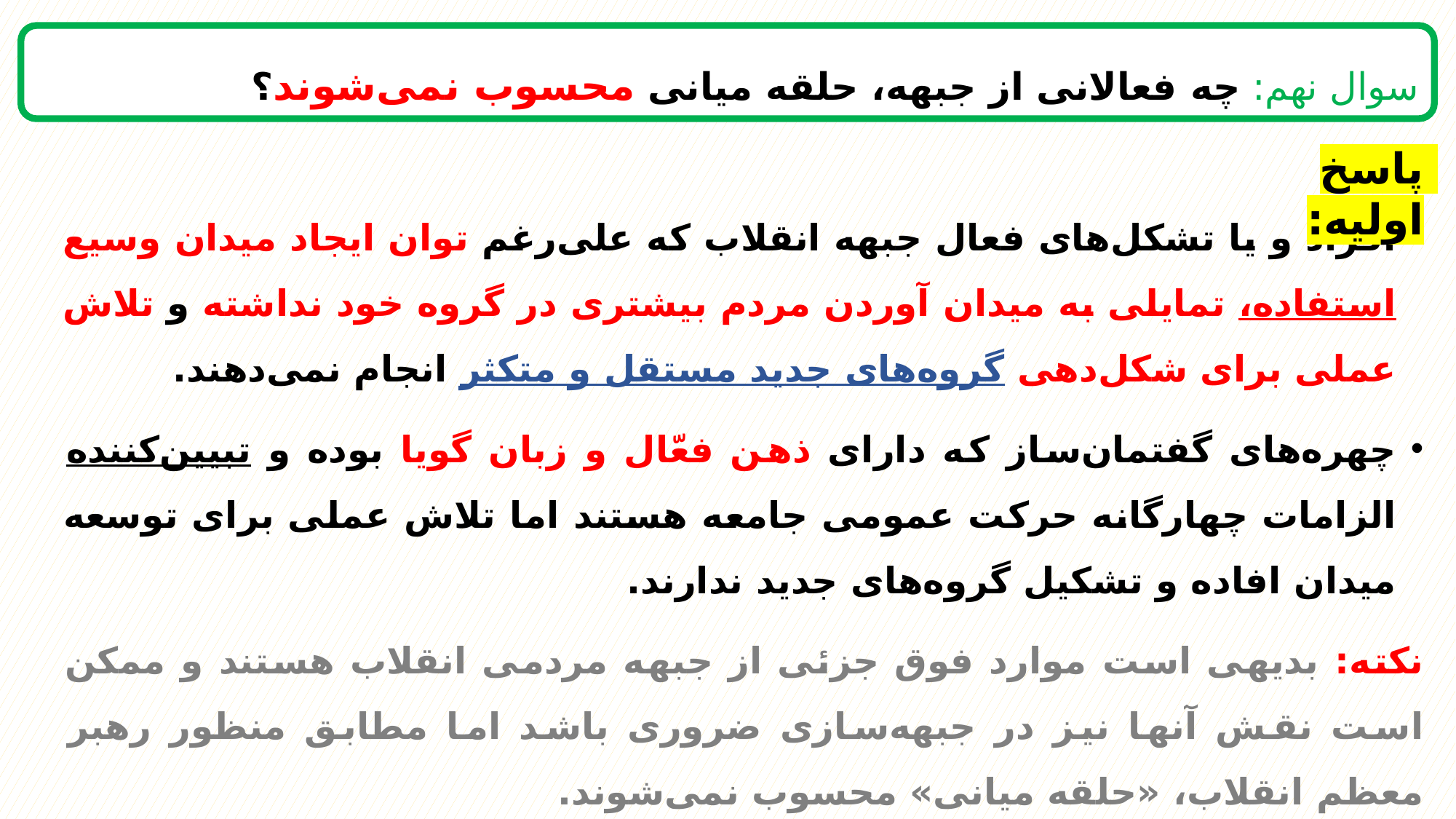

سوال نهم: چه فعالانی از جبهه، حلقه میانی محسوب نمی‌شوند؟
پاسخ اولیه:
افراد و یا تشکل‌های فعال جبهه انقلاب که علی‌رغم توان ایجاد میدان وسیع استفاده، تمایلی به میدان آوردن مردم بیشتری در گروه خود نداشته و تلاش عملی برای شکل‌دهی گروه‌های جدید مستقل و متکثر انجام نمی‌دهند.
چهره‌های گفتمان‌ساز که دارای ذهن فعّال و زبان گویا بوده و تبیین‌کننده الزامات چهارگانه حرکت عمومی جامعه هستند اما تلاش عملی برای توسعه میدان افاده و تشکیل گروه‌های جدید ندارند.
نکته: بدیهی است موارد فوق جزئی از جبهه مردمی انقلاب هستند و ممکن است نقش آنها نیز در جبهه‌سازی ضروری باشد اما مطابق منظور رهبر معظم انقلاب، «حلقه میانی» محسوب نمی‌شوند.